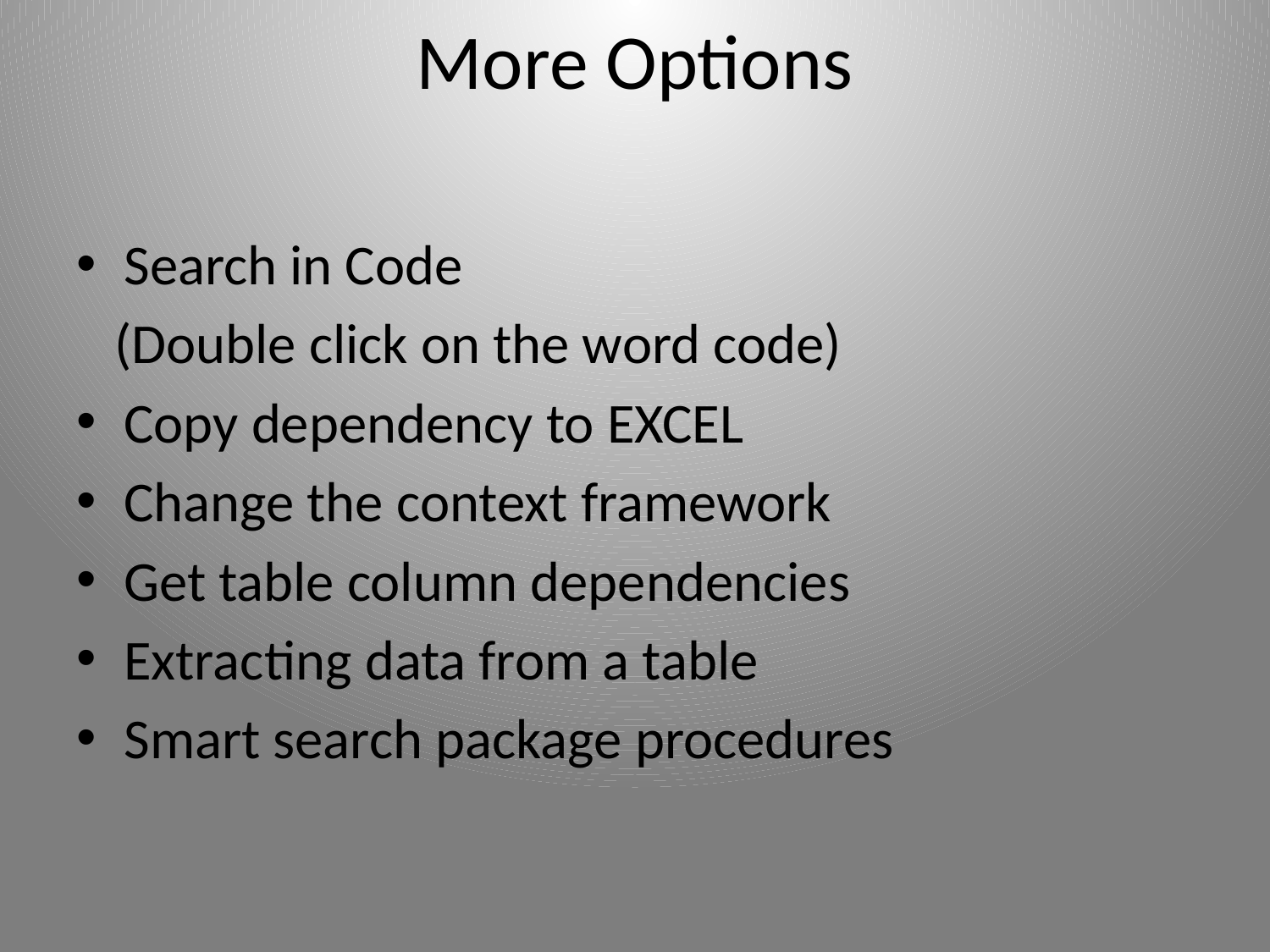

# More Options
Search in Code
   (Double click on the word code)
Copy dependency to EXCEL
Change the context framework
Get table column dependencies
Extracting data from a table
Smart search package procedures